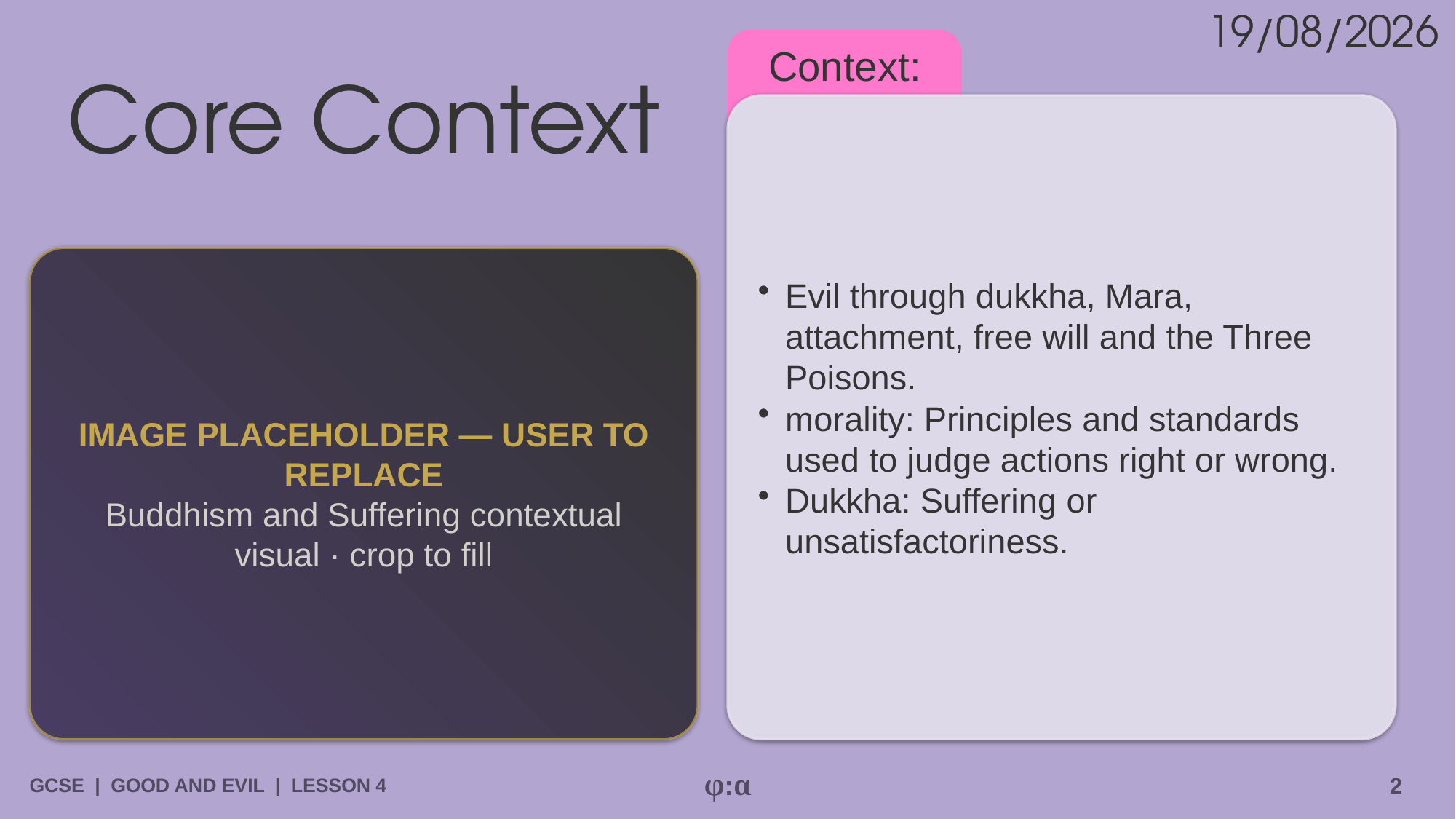

19/08/2026
# Core Context
Context:
​Evil through dukkha, Mara, attachment, free will and the Three Poisons.
​morality: Principles and standards used to judge actions right or wrong.
​Dukkha: Suffering or unsatisfactoriness.
IMAGE PLACEHOLDER — USER TO REPLACE
Buddhism and Suffering contextual visual · crop to fill
GCSE  |  GOOD AND EVIL  |  LESSON 4
φ:α
2